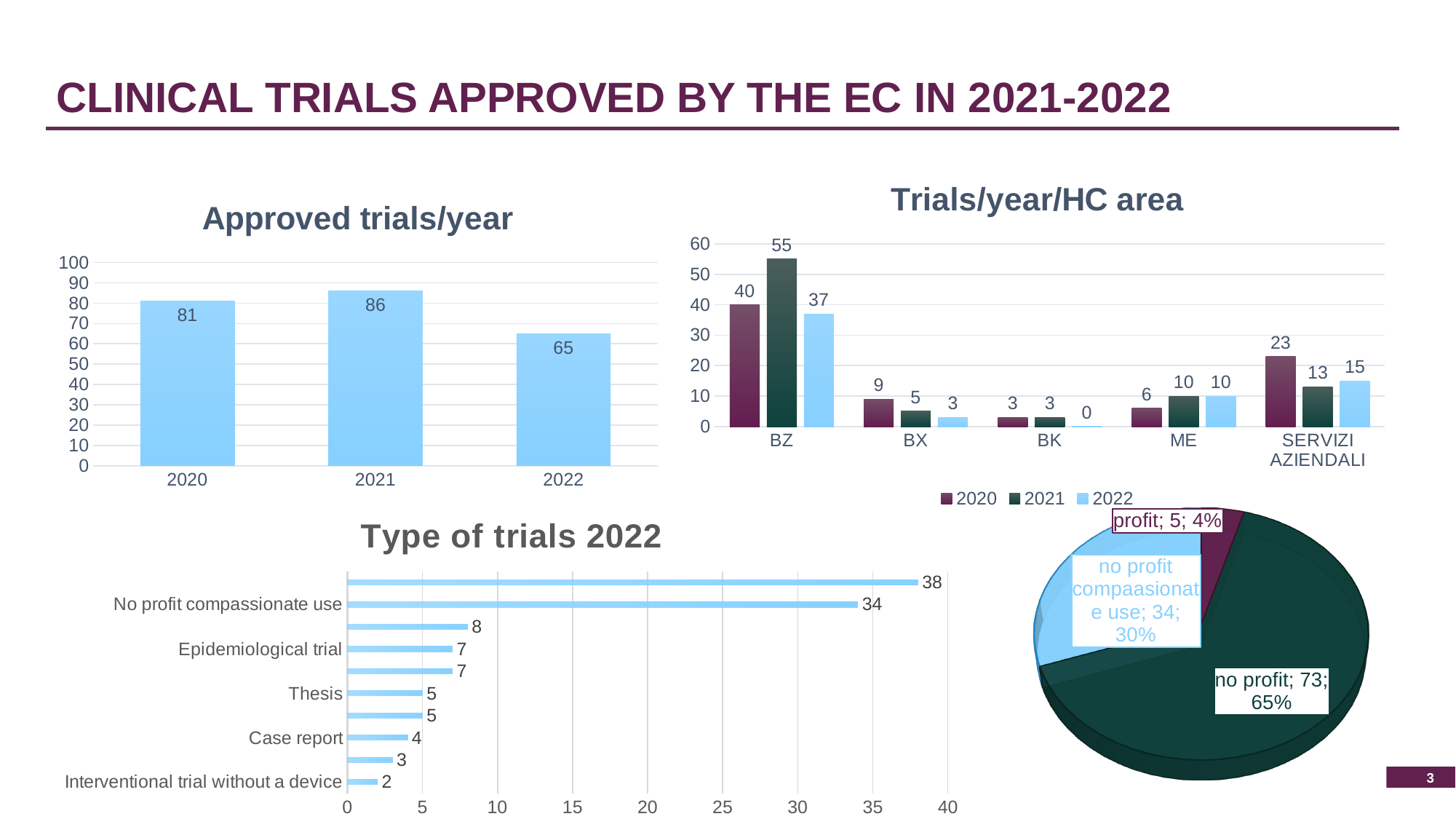

# CLINICAL TRIALS APPROVED BY THE EC IN 2021-2022

### Chart: Trials/year/HC area

| Category |  |  |  |
|---|---|---|---|
| BZ | 40.0 | 55.0 | 37.0 |
| BX | 9.0 | 5.0 | 3.0 |
| BK | 3.0 | 3.0 | 0.0 |
| ME | 6.0 | 10.0 | 10.0 |
| SERVIZI AZIENDALI | 23.0 | 13.0 | 15.0 |

### Chart: Approved trials/year

| Category |  |
|---|---|
| 2020 | 81.0 |
| 2021 | 86.0 |
| 2022 | 65.0 |

### Chart: Type of trials 2022

| Category |  |
|---|---|
| Interventional trial without a device | 2.0 |
| Observation trial with device | 3.0 |
| Case report | 4.0 |
| Interventional trial without drug | 5.0 |
| Thesis | 5.0 |
| Interventional trial with drug | 7.0 |
| Epidemiological trial | 7.0 |
| Obeservational trial with drug | 8.0 |
| No profit compassionate use | 34.0 |
| Observational trial without drug & device | 38.0 |

[unsupported chart]